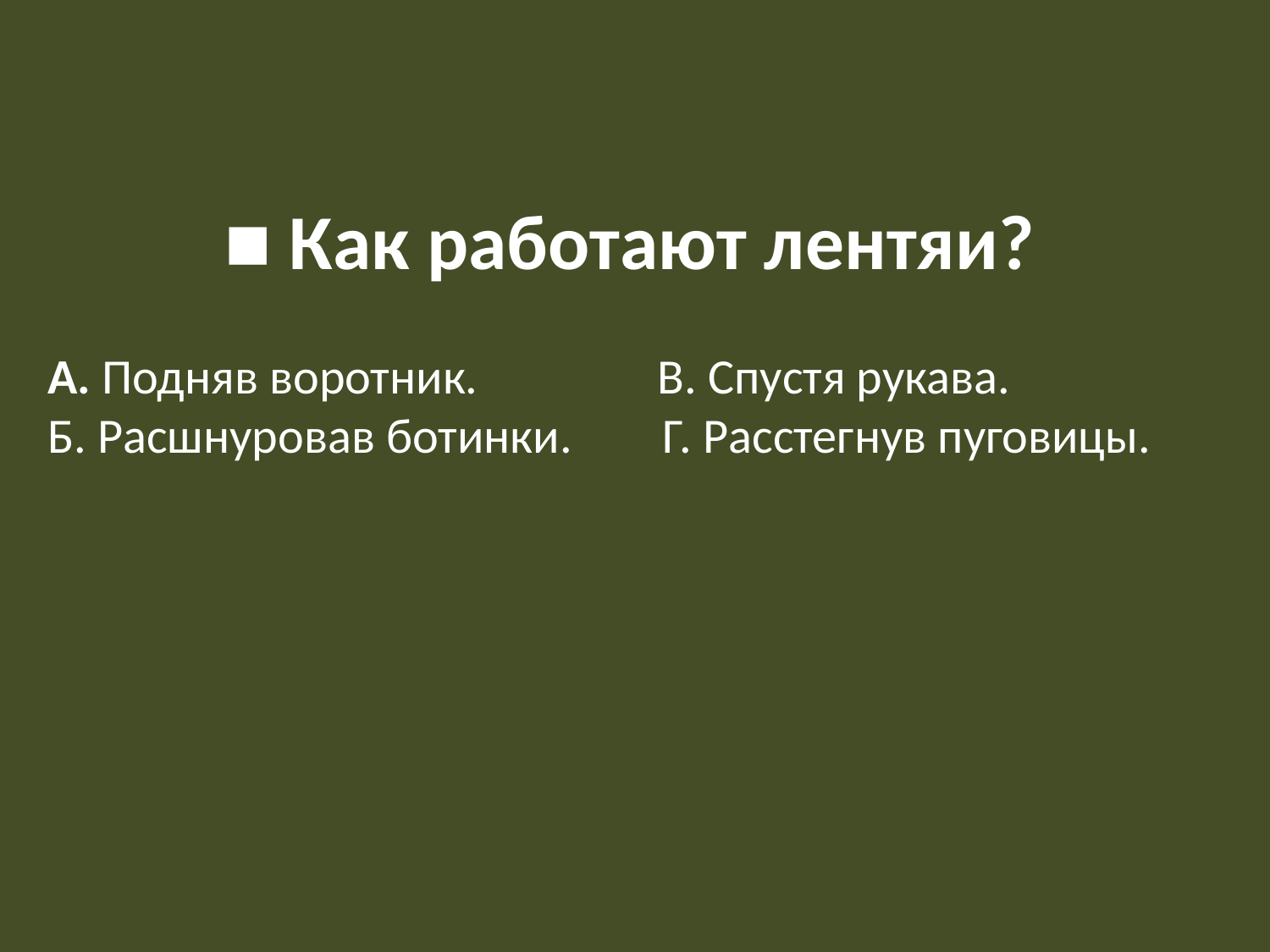

■ Как работают лентяи?
А. Подняв воротник.                В. Спустя рукава.
Б. Расшнуровав ботинки.        Г. Расстегнув пуговицы.